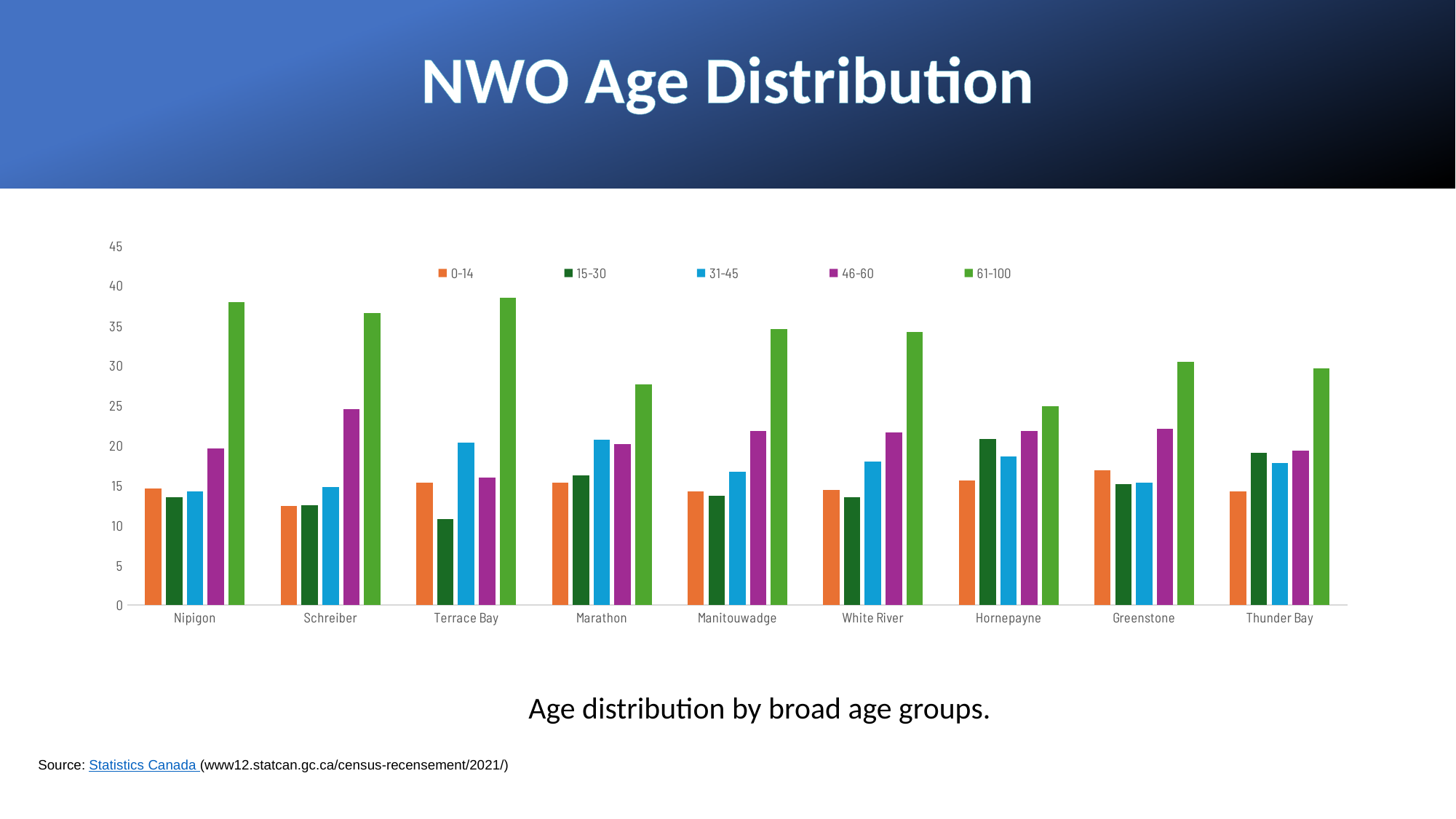

# NWO Age Distribution

### Chart

| Category | 0-14 | 15-30 | 31-45 | 46-60 | 61-100 |
|---|---|---|---|---|---|
| Nipigon | 14.6 | 13.5 | 14.2 | 19.6 | 37.9 |
| Schreiber | 12.4 | 12.5 | 14.8 | 24.5 | 36.6 |
| Terrace Bay | 15.3 | 10.8 | 20.3 | 16.0 | 38.5 |
| Marathon | 15.3 | 16.2 | 20.7 | 20.2 | 27.6 |
| Manitouwadge | 14.2 | 13.7 | 16.7 | 21.8 | 34.6 |
| White River | 14.4 | 13.5 | 18.0 | 21.6 | 34.2 |
| Hornepayne | 15.6 | 20.8 | 18.6 | 21.8 | 24.9 |
| Greenstone | 16.9 | 15.1 | 15.3 | 22.1 | 30.5 |
| Thunder Bay | 14.2 | 19.1 | 17.8 | 19.3 | 29.6 |
Age distribution by broad age groups.
Source: Statistics Canada (www12.statcan.gc.ca/census-recensement/2021/)